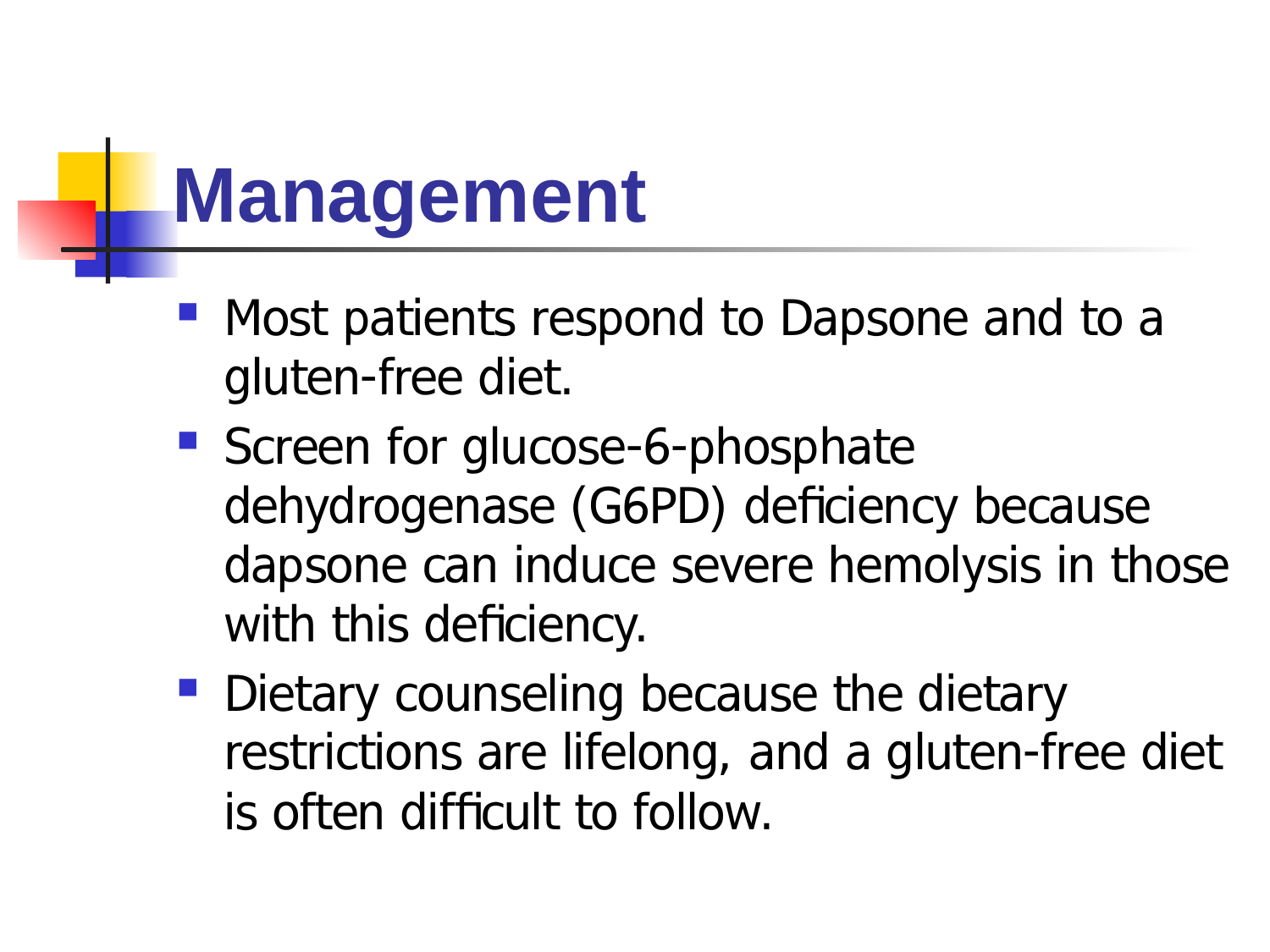

# Management
Most patients respond to Dapsone and to a gluten-free diet.
Screen for glucose-6-phosphate dehydrogenase (G6PD) deficiency because dapsone can induce severe hemolysis in those with this deficiency.
Dietary counseling because the dietary restrictions are lifelong, and a gluten-free diet is often difficult to follow.